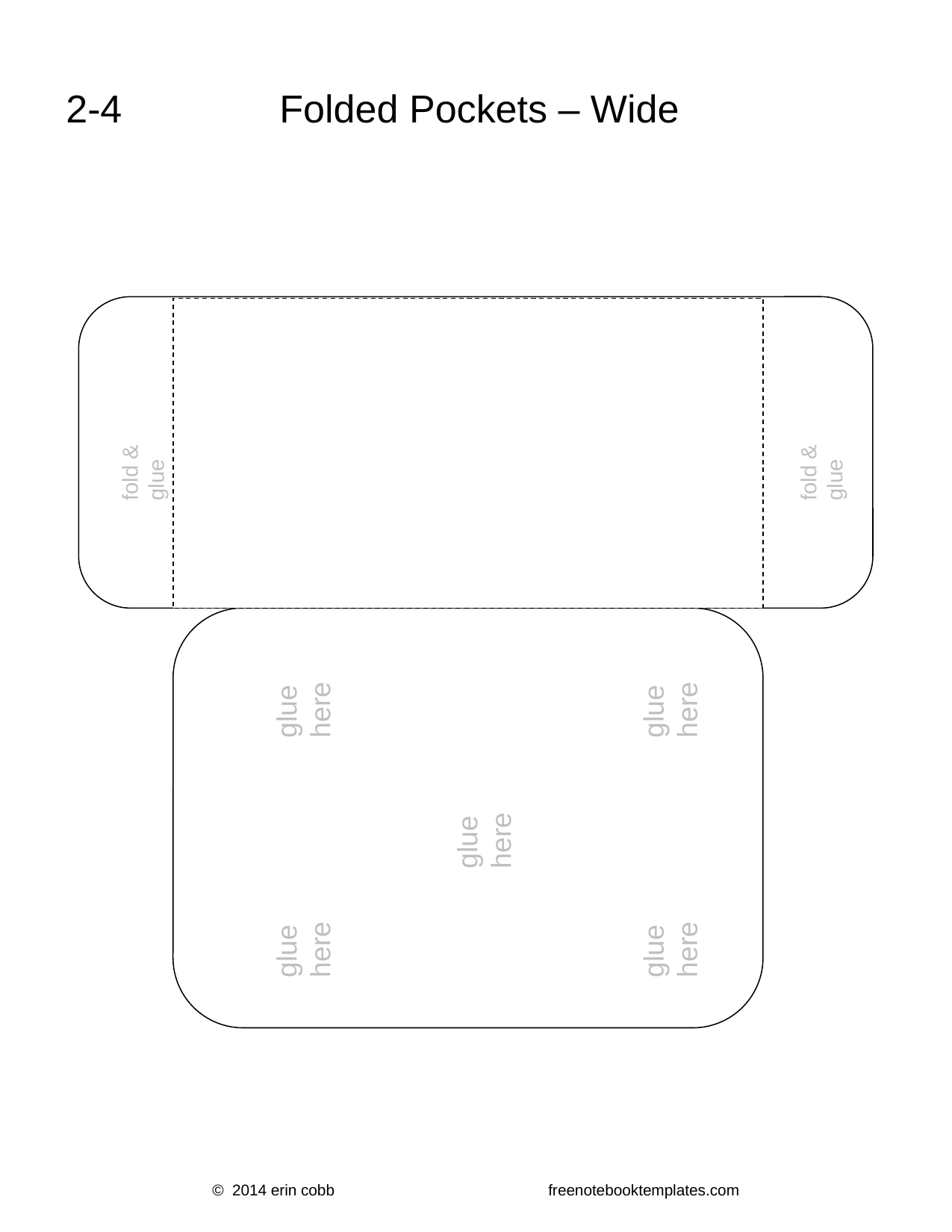

2-4
Folded Pockets – Wide

fold & glue
fold & glue

glue here
glue here
glue here
glue here
glue here
©  2014 erin cobb		freenotebooktemplates.com